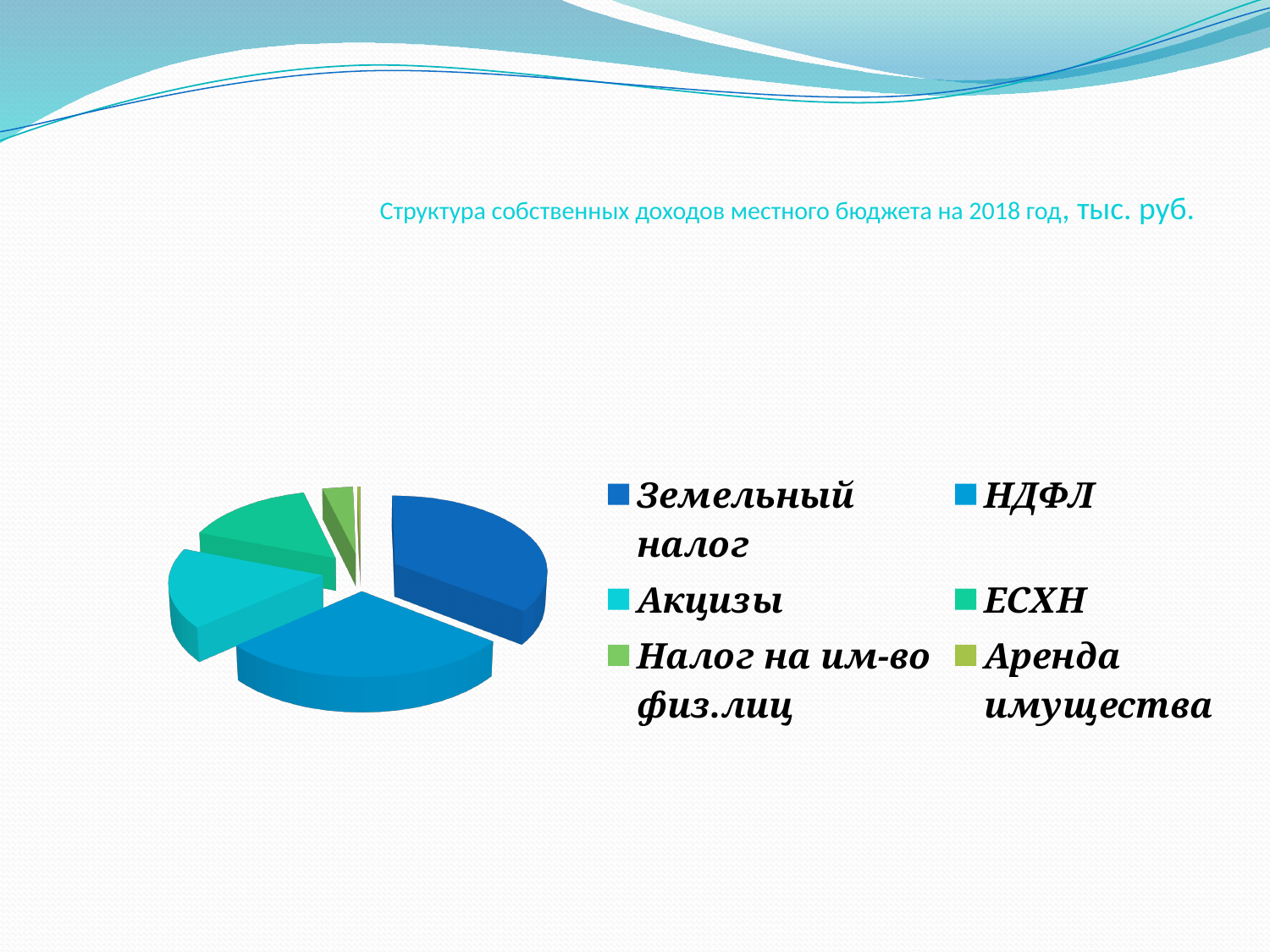

# Структура собственных доходов местного бюджета на 2018 год, тыс. руб.

[unsupported chart]